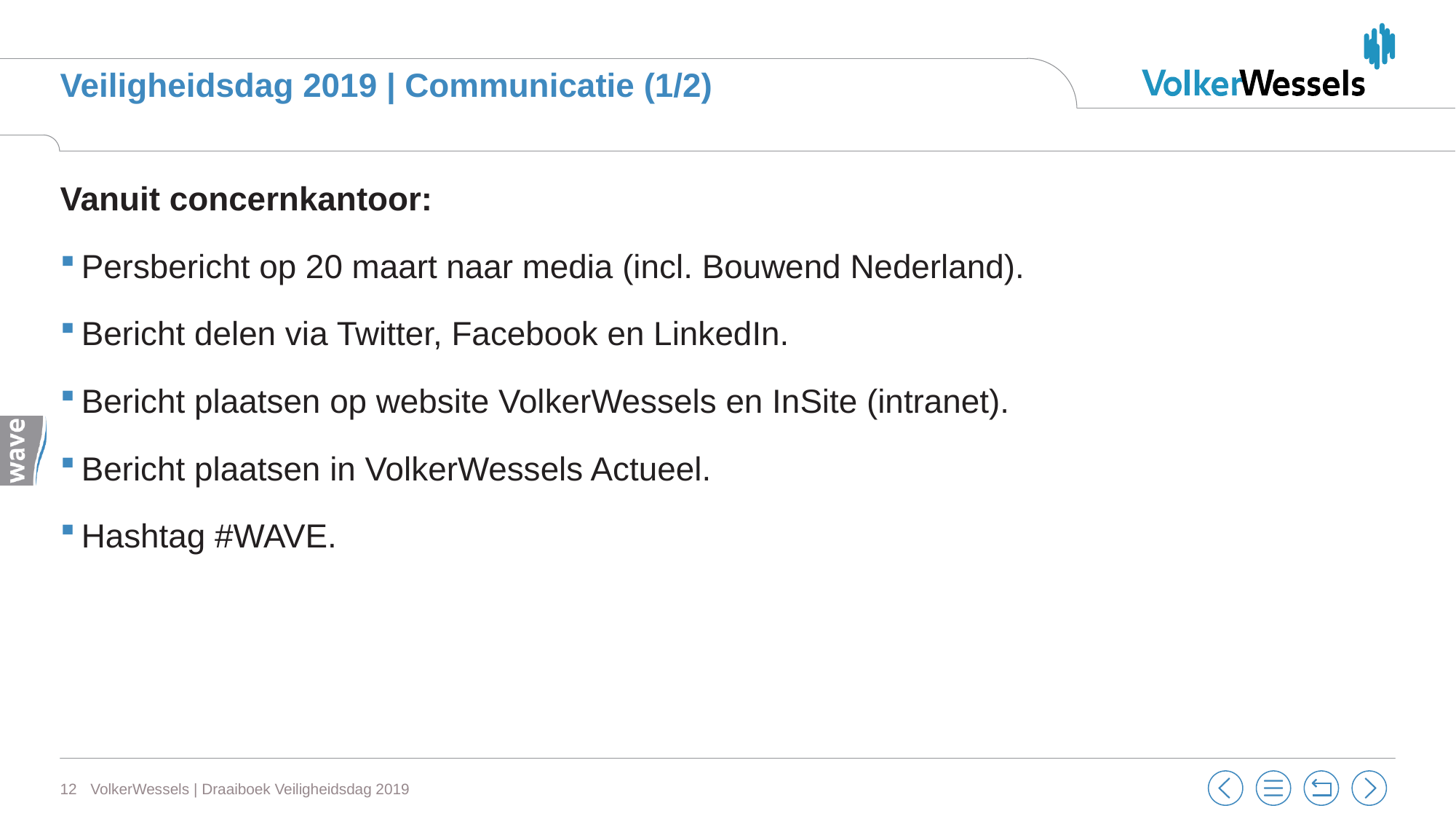

# Veiligheidsdag 2019 | Communicatie (1/2)
Vanuit concernkantoor:
Persbericht op 20 maart naar media (incl. Bouwend Nederland).
Bericht delen via Twitter, Facebook en LinkedIn.
Bericht plaatsen op website VolkerWessels en InSite (intranet).
Bericht plaatsen in VolkerWessels Actueel.
Hashtag #WAVE.

12
VolkerWessels | Draaiboek Veiligheidsdag 2019